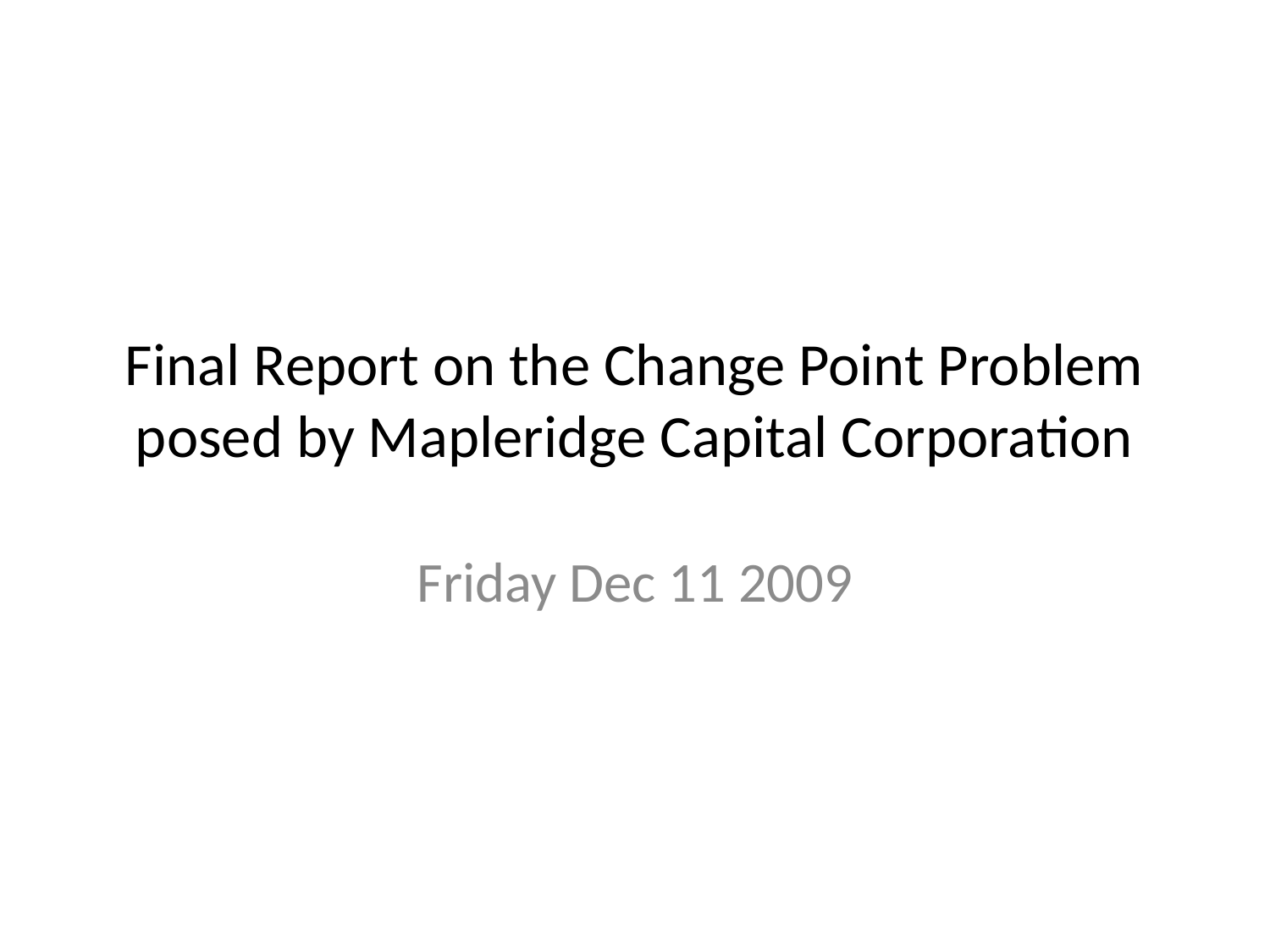

# Final Report on the Change Point Problem posed by Mapleridge Capital Corporation
Friday Dec 11 2009